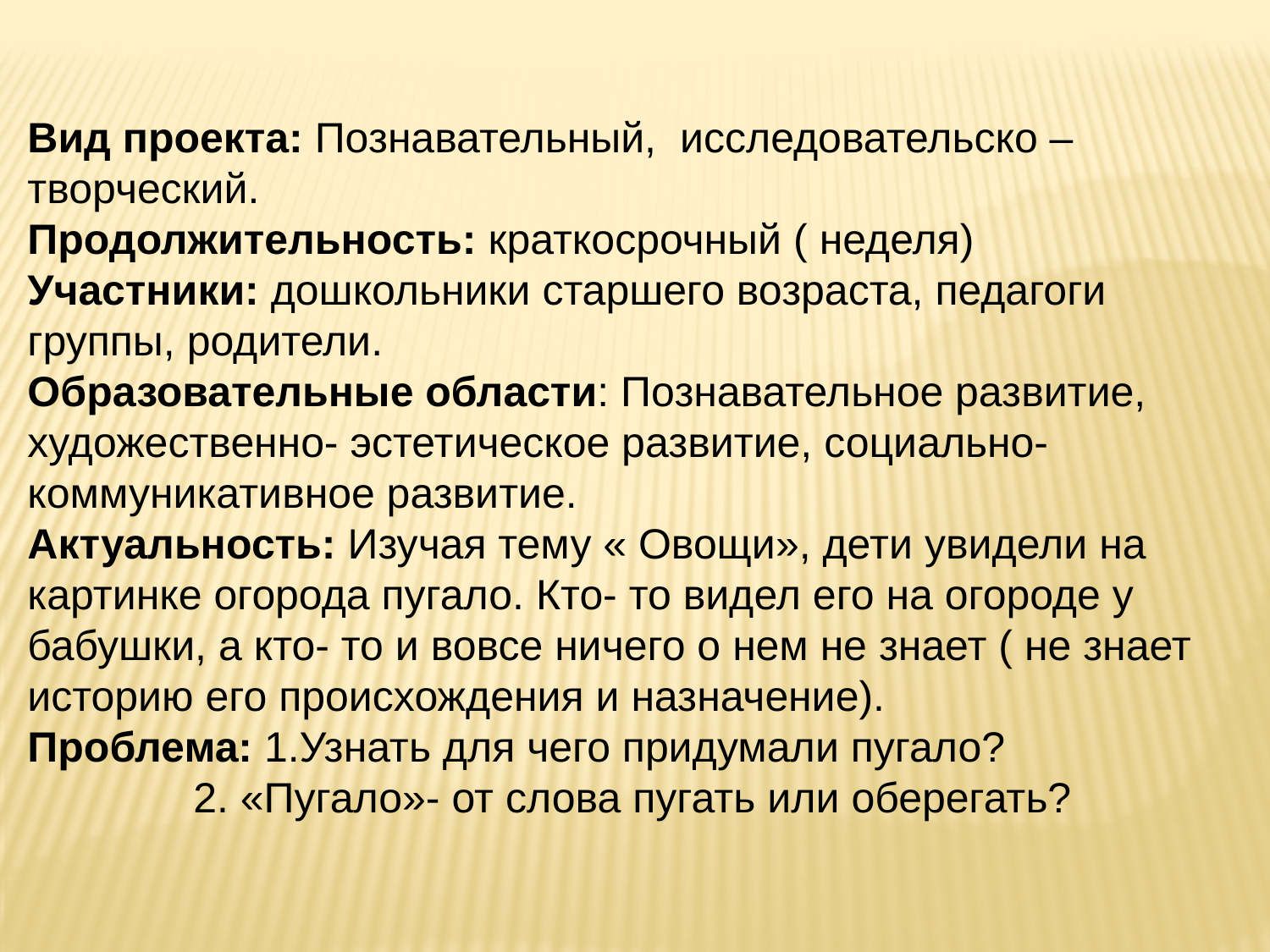

Вид проекта: Познавательный,  исследовательско – творческий.
Продолжительность: краткосрочный ( неделя)
Участники: дошкольники старшего возраста, педагоги группы, родители.
Образовательные области: Познавательное развитие, художественно- эстетическое развитие, социально- коммуникативное развитие.
Актуальность: Изучая тему « Овощи», дети увидели на картинке огорода пугало. Кто- то видел его на огороде у бабушки, а кто- то и вовсе ничего о нем не знает ( не знает историю его происхождения и назначение).
Проблема: 1.Узнать для чего придумали пугало?
              2. «Пугало»- от слова пугать или оберегать?